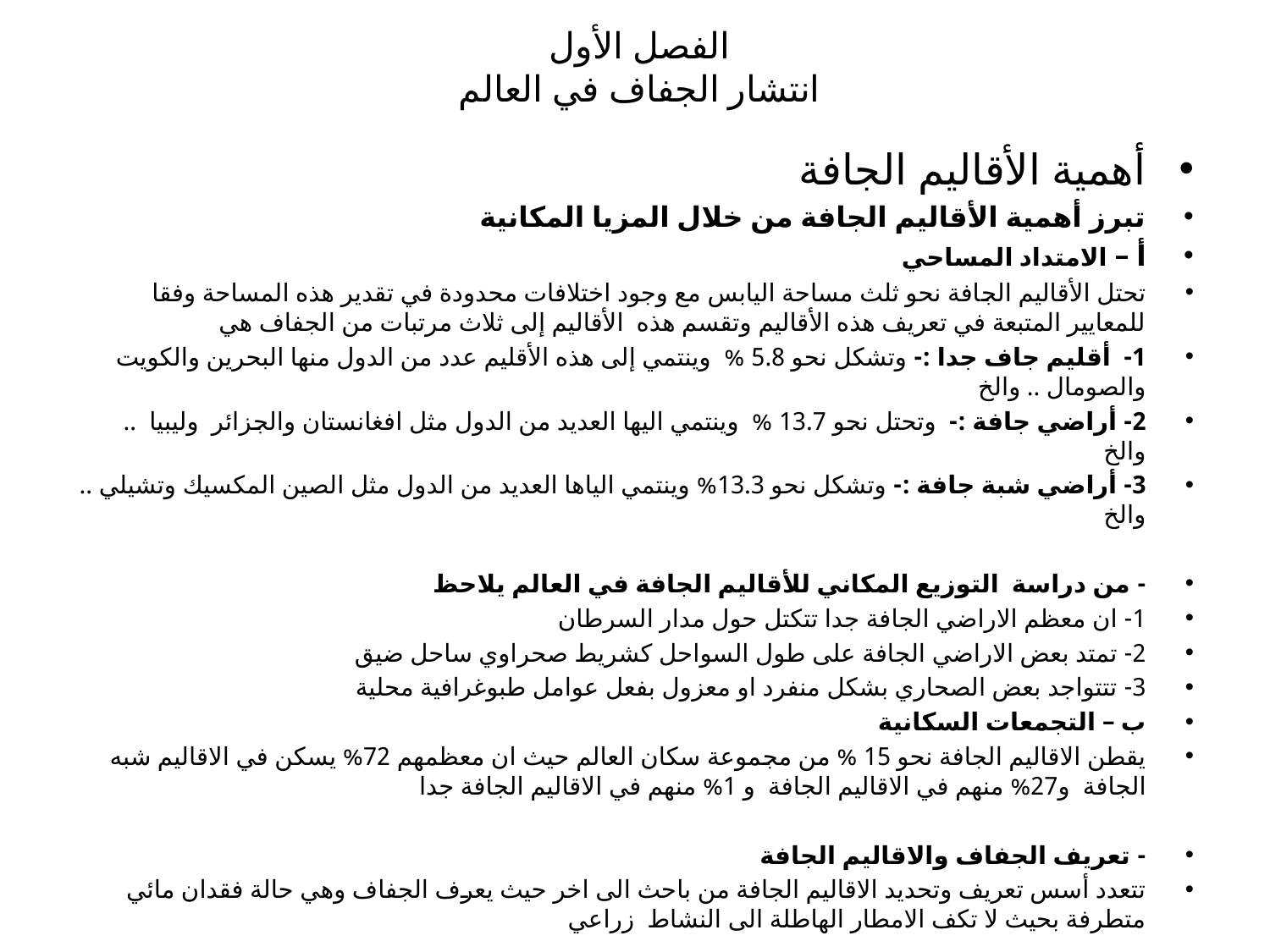

# الفصل الأول انتشار الجفاف في العالم
أهمية الأقاليم الجافة
تبرز أهمية الأقاليم الجافة من خلال المزيا المكانية
أ – الامتداد المساحي
تحتل الأقاليم الجافة نحو ثلث مساحة اليابس مع وجود اختلافات محدودة في تقدير هذه المساحة وفقا للمعايير المتبعة في تعريف هذه الأقاليم وتقسم هذه  الأقاليم إلى ثلاث مرتبات من الجفاف هي
1-  أقليم جاف جدا :- وتشكل نحو 5.8 %  وينتمي إلى هذه الأقليم عدد من الدول منها البحرين والكويت والصومال .. والخ
2- أراضي جافة :-  وتحتل نحو 13.7 %  وينتمي اليها العديد من الدول مثل افغانستان والجزائر  وليبيا  .. والخ
3- أراضي شبة جافة :- وتشكل نحو 13.3% وينتمي الياها العديد من الدول مثل الصين المكسيك وتشيلي .. والخ

- من دراسة  التوزيع المكاني للأقاليم الجافة في العالم يلاحظ
1- ان معظم الاراضي الجافة جدا تتكتل حول مدار السرطان
2- تمتد بعض الاراضي الجافة على طول السواحل كشريط صحراوي ساحل ضيق
3- تتتواجد بعض الصحاري بشكل منفرد او معزول بفعل عوامل طبوغرافية محلية
ب – التجمعات السكانية
يقطن الاقاليم الجافة نحو 15 % من مجموعة سكان العالم حيث ان معظمهم 72% يسكن في الاقاليم شبه الجافة  و27% منهم في الاقاليم الجافة  و 1% منهم في الاقاليم الجافة جدا

- تعريف الجفاف والاقاليم الجافة
تتعدد أسس تعريف وتحديد الاقاليم الجافة من باحث الى اخر حيث يعرف الجفاف وهي حالة فقدان مائي متطرفة بحيث لا تكف الامطار الهاطلة الى النشاط  زراعي